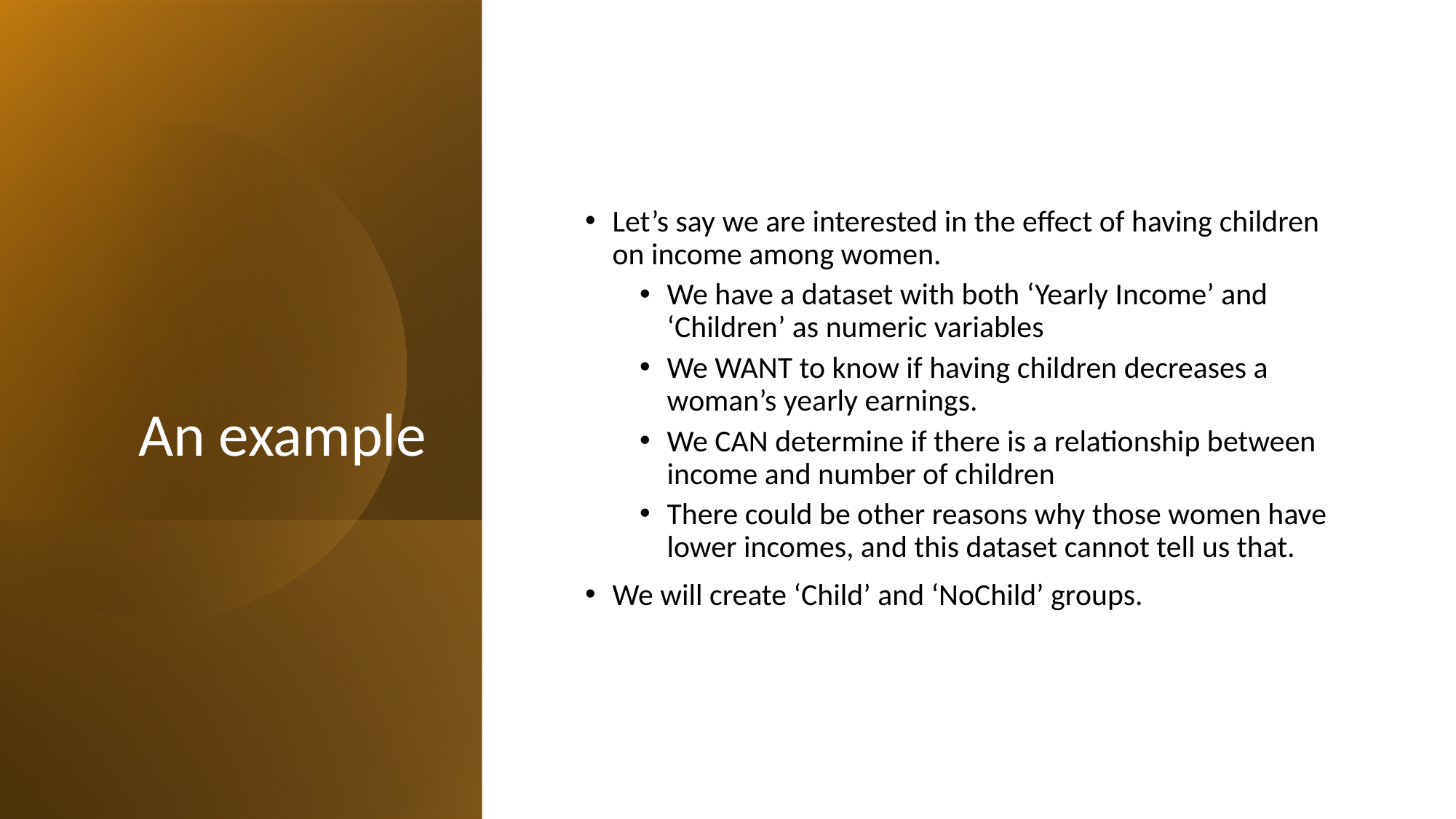

# An example
Let’s say we are interested in the effect of having children on income among women.
We have a dataset with both ‘Yearly Income’ and ‘Children’ as numeric variables
We WANT to know if having children decreases a woman’s yearly earnings.
We CAN determine if there is a relationship between income and number of children
There could be other reasons why those women have lower incomes, and this dataset cannot tell us that.
We will create ‘Child’ and ‘NoChild’ groups.